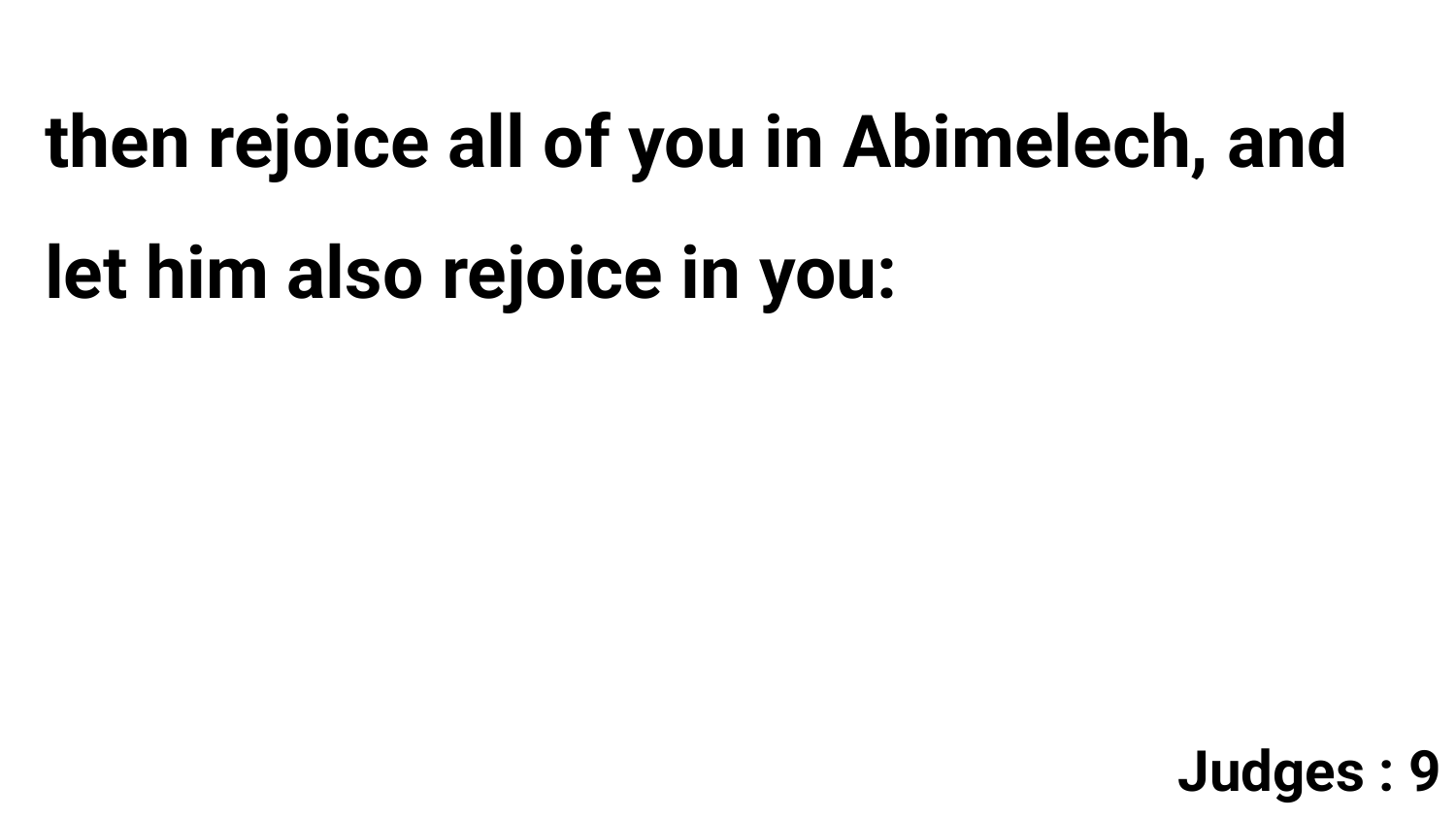

then rejoice all of you in Abimelech, and let him also rejoice in you:
Judges : 9